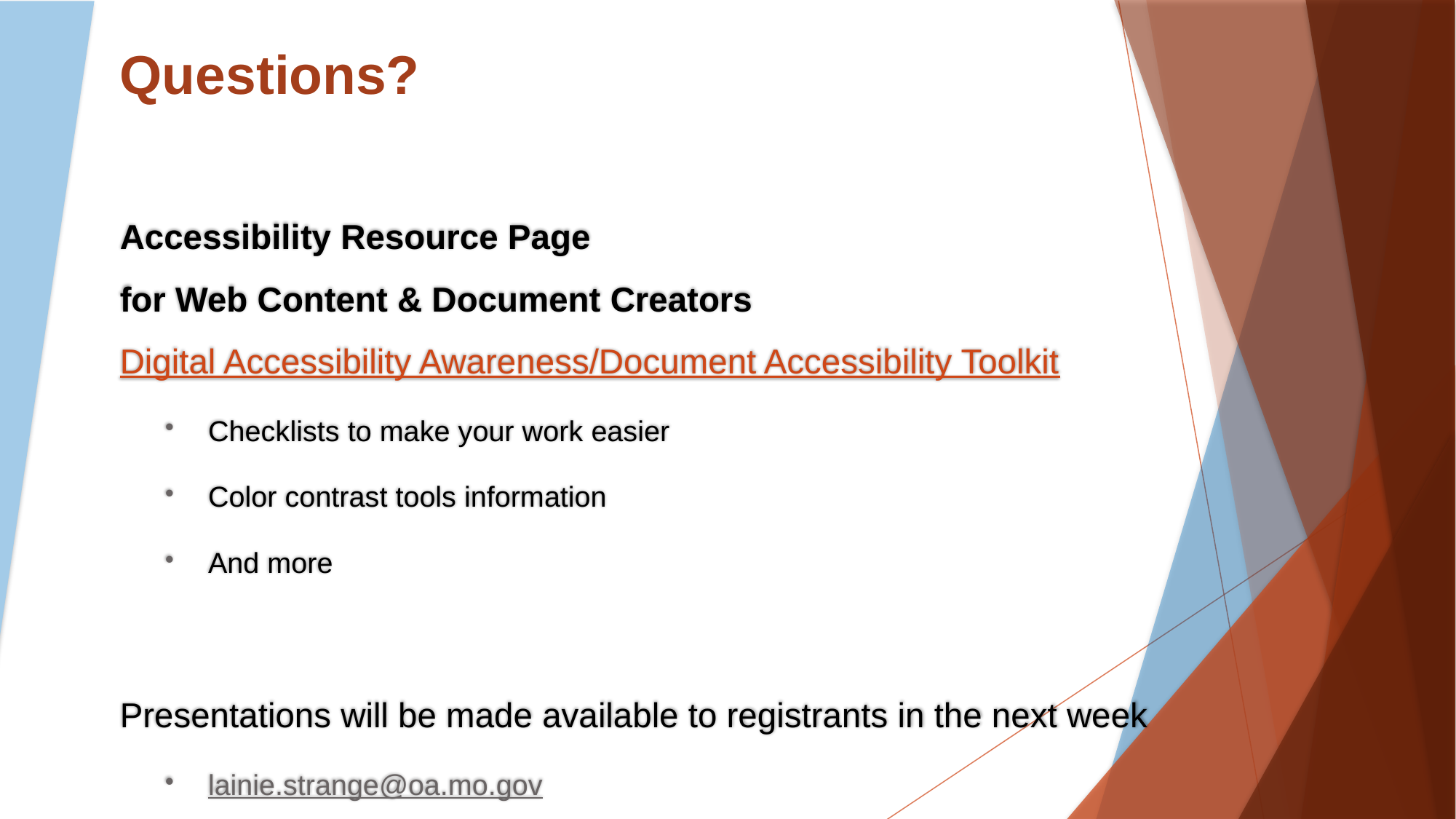

# Questions?
Accessibility Resource Page
for Web Content & Document Creators
Digital Accessibility Awareness/Document Accessibility Toolkit
Checklists to make your work easier
Color contrast tools information
And more

Presentations will be made available to registrants in the next week
lainie.strange@oa.mo.gov